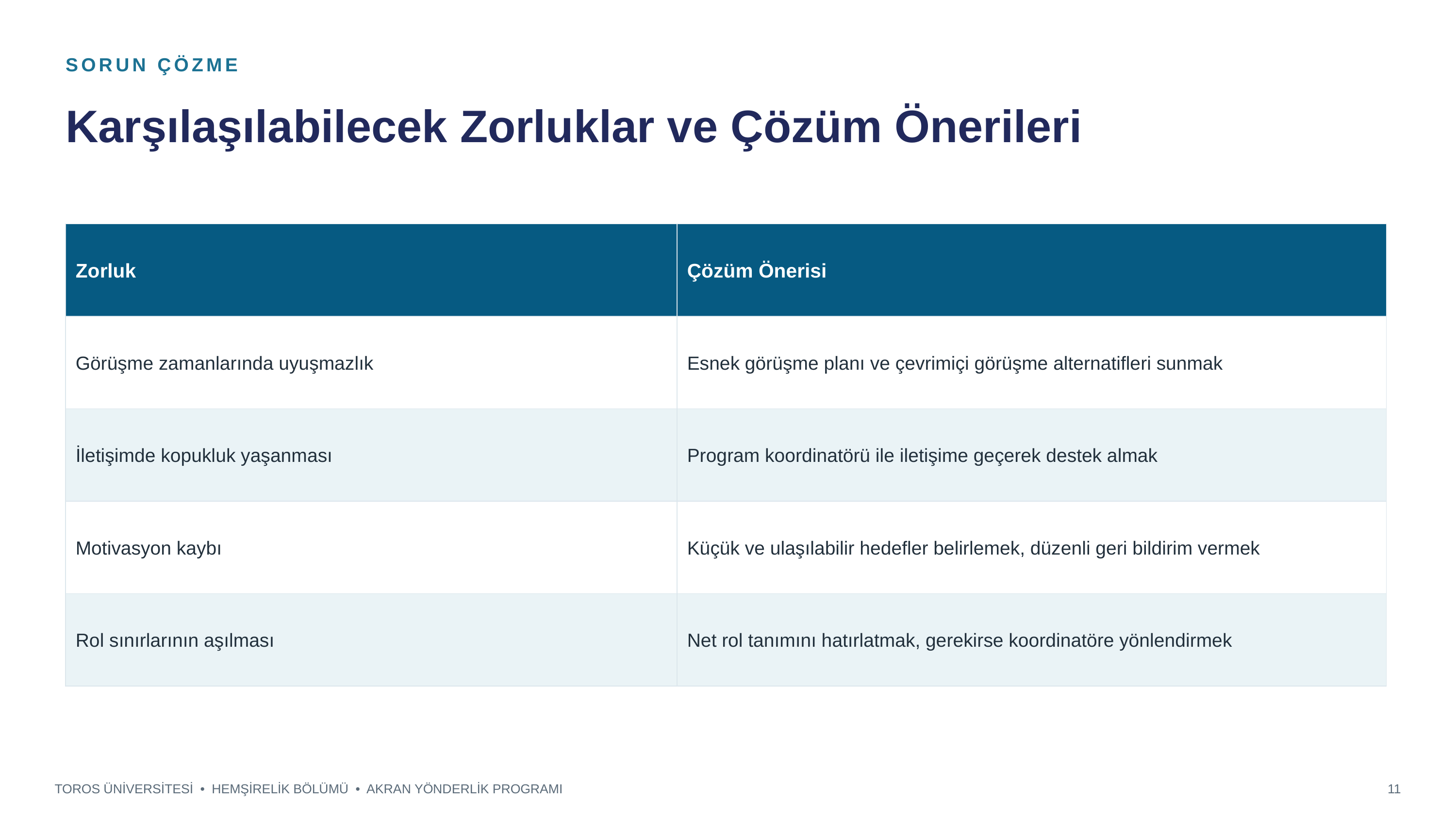

SORUN ÇÖZME

Karşılaşılabilecek Zorluklar ve Çözüm Önerileri
| Zorluk | Çözüm Önerisi |
| --- | --- |
| Görüşme zamanlarında uyuşmazlık | Esnek görüşme planı ve çevrimiçi görüşme alternatifleri sunmak |
| İletişimde kopukluk yaşanması | Program koordinatörü ile iletişime geçerek destek almak |
| Motivasyon kaybı | Küçük ve ulaşılabilir hedefler belirlemek, düzenli geri bildirim vermek |
| Rol sınırlarının aşılması | Net rol tanımını hatırlatmak, gerekirse koordinatöre yönlendirmek |

TOROS ÜNİVERSİTESİ  •  HEMŞİRELİK BÖLÜMÜ  •  AKRAN YÖNDERLİK PROGRAMI

11